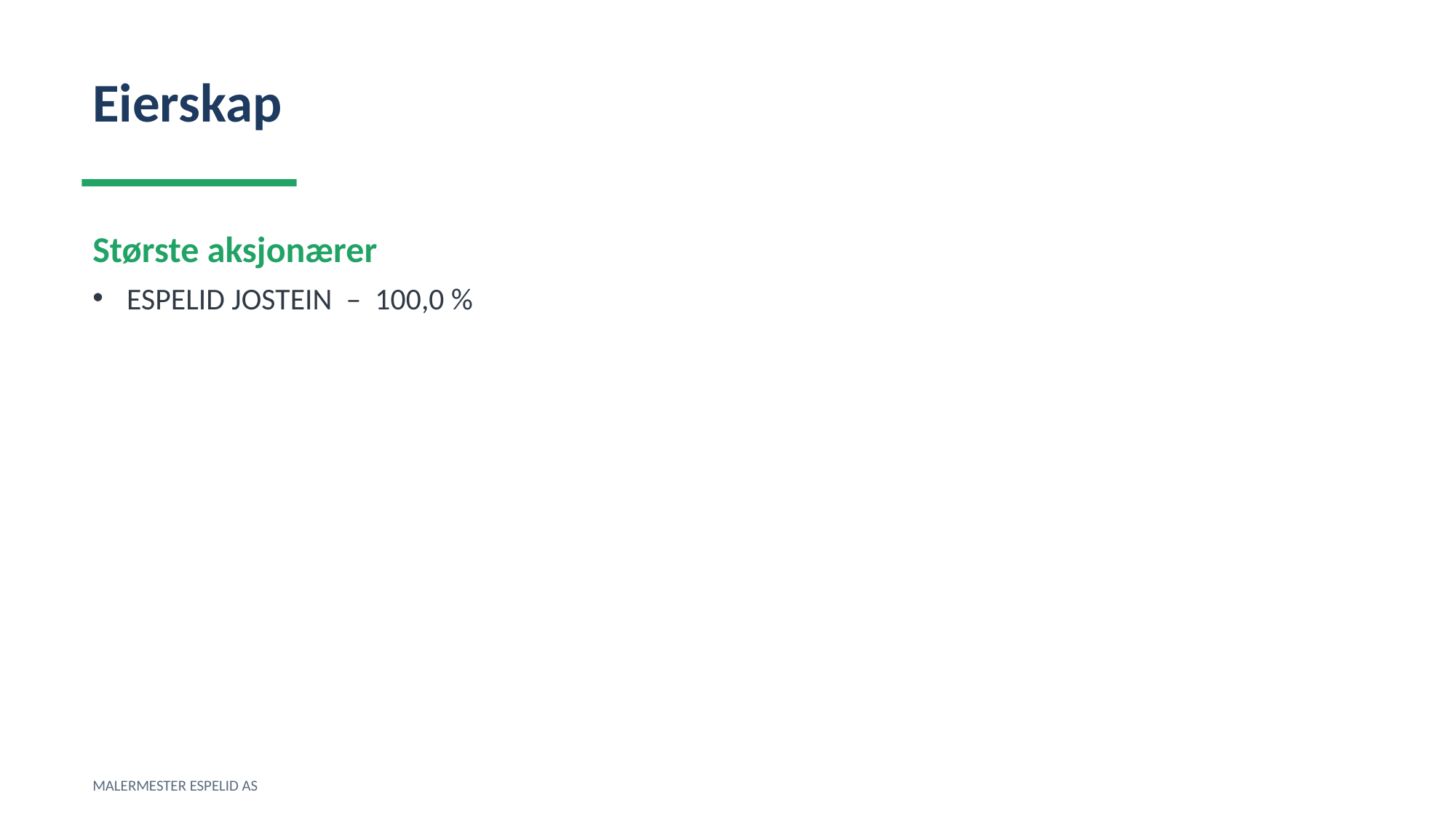

Eierskap

Største aksjonærer
ESPELID JOSTEIN  –  100,0 %
MALERMESTER ESPELID AS